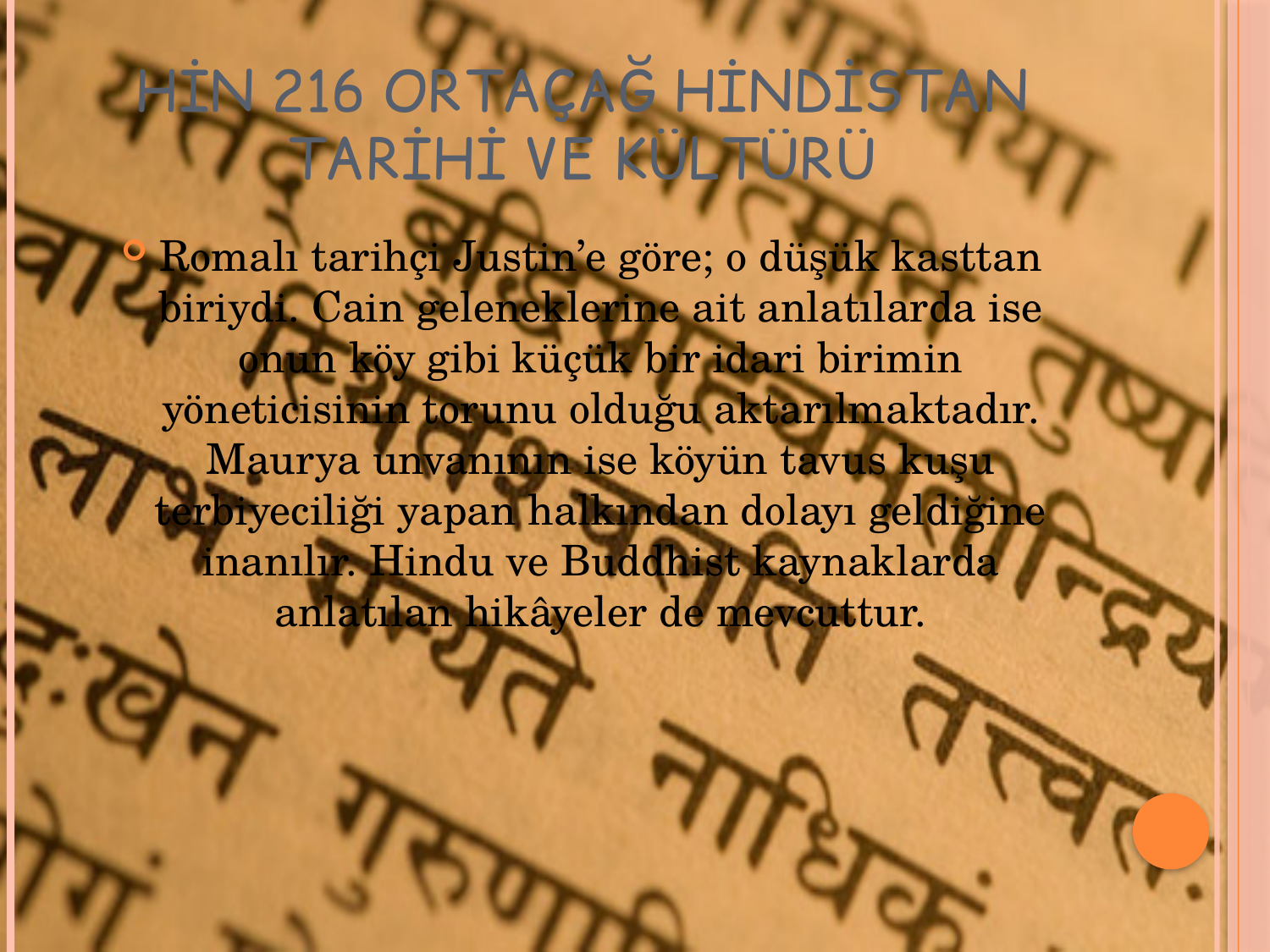

# HİN 216 ORTAÇAĞ HİNDİSTAN TARİHİ VE KÜLTÜRÜ
Romalı tarihçi Justin’e göre; o düşük kasttan biriydi. Cain geleneklerine ait anlatılarda ise onun köy gibi küçük bir idari birimin yöneticisinin torunu olduğu aktarılmaktadır. Maurya unvanının ise köyün tavus kuşu terbiyeciliği yapan halkından dolayı geldiğine inanılır. Hindu ve Buddhist kaynaklarda anlatılan hikâyeler de mevcuttur.